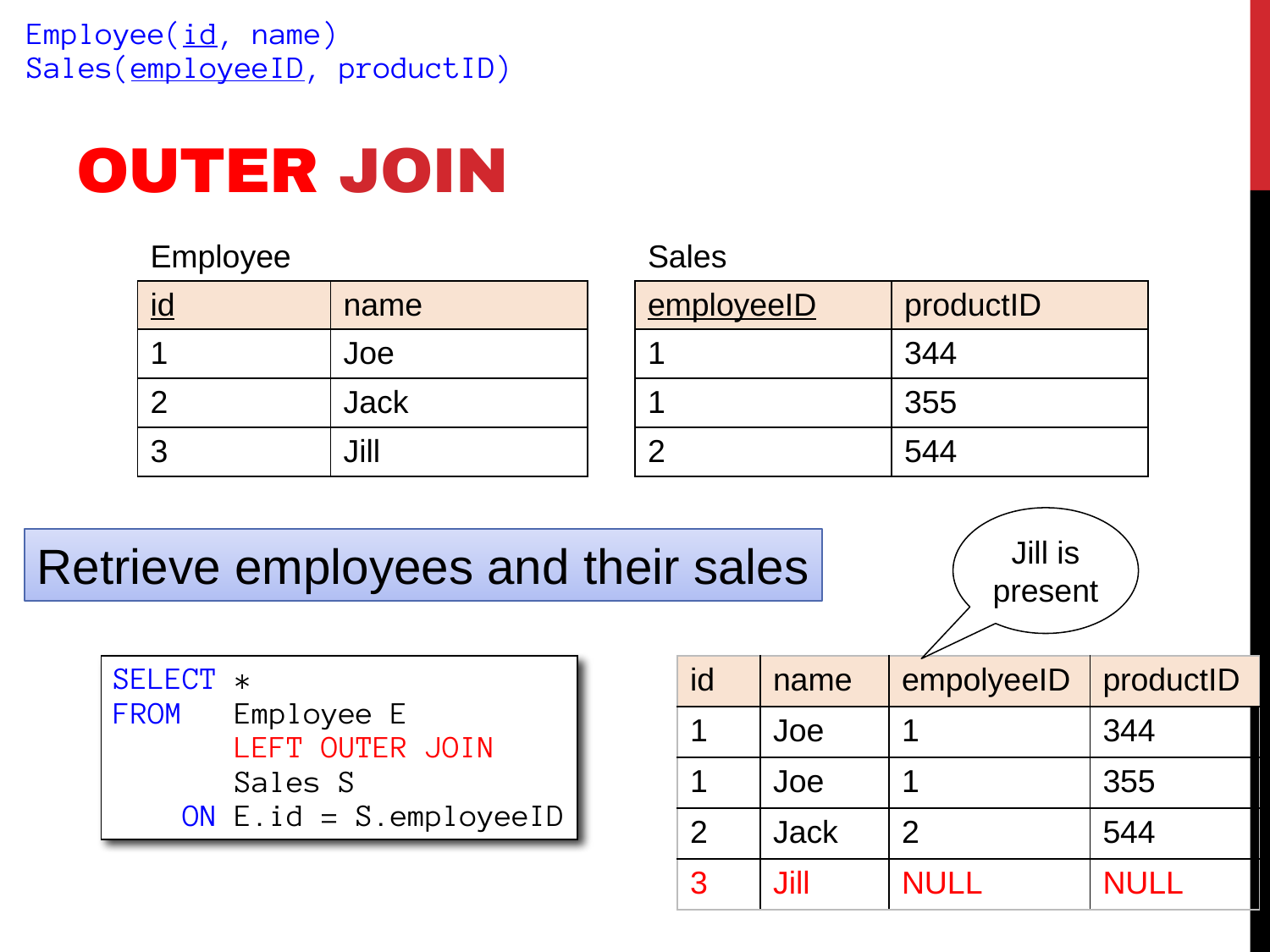

Employee(id, name)
Sales(employeeID, productID)
# Outer Join
| Employee |  |
| --- | --- |
| id | name |
| 1 | Joe |
| 2 | Jack |
| 3 | Jill |
| Sales |  |
| --- | --- |
| employeeID | productID |
| 1 | 344 |
| 1 | 355 |
| 2 | 544 |
Jill is
present
Retrieve employees and their sales
SELECT *
FROM   Employee E
       LEFT OUTER JOIN
       Sales S
    ON E.id = S.employeeID
| id | name | empolyeeID | productID |
| --- | --- | --- | --- |
| 1 | Joe | 1 | 344 |
| 1 | Joe | 1 | 355 |
| 2 | Jack | 2 | 544 |
| 3 | Jill | NULL | NULL |